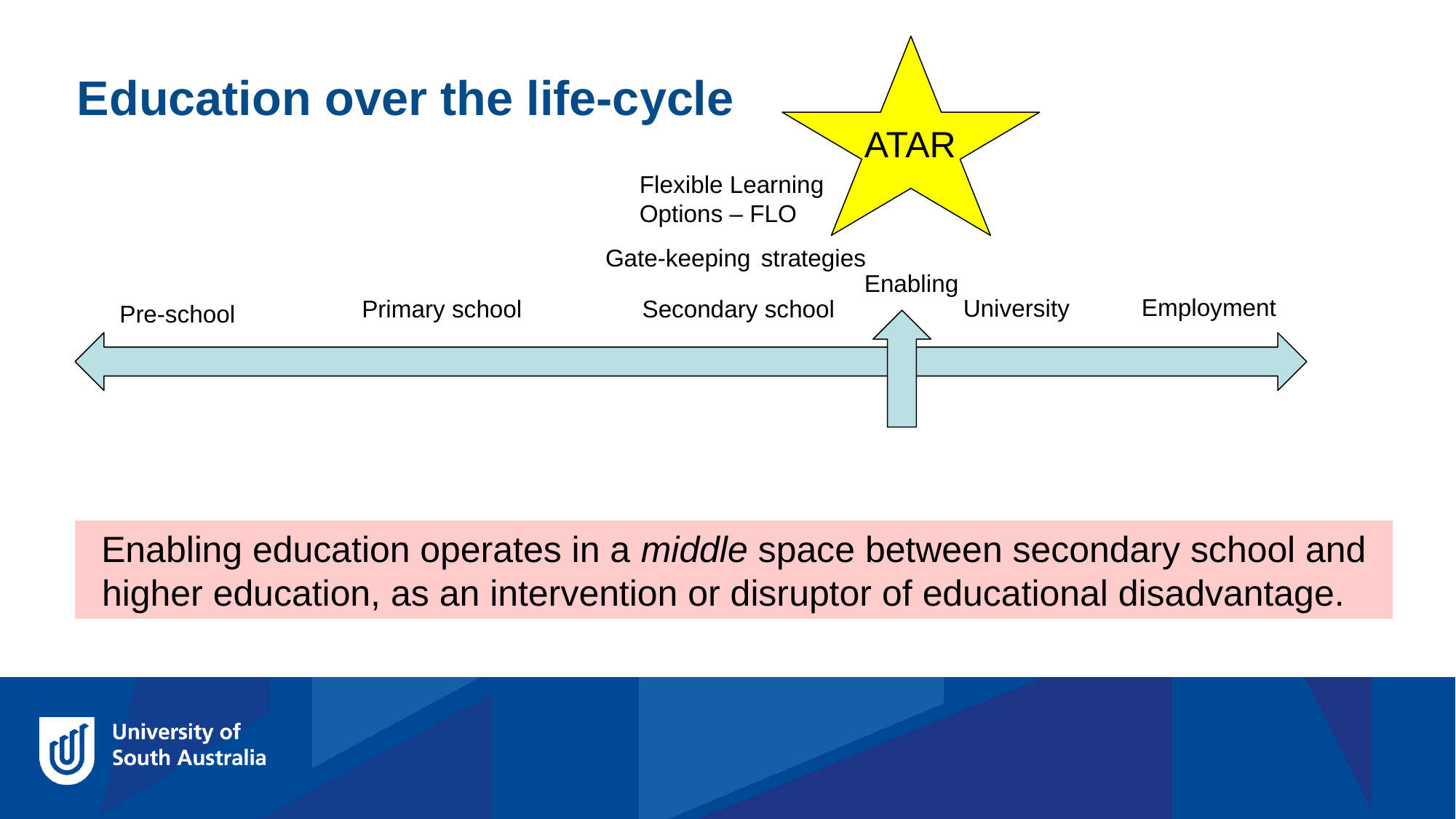

Education over the life-cycle
ATAR
Flexible Learning Options – FLO

Gate-keeping strategies
Enabling
Employment
Pre-school
University
Primary school
Secondary school

Enabling education operates in a middle space between secondary school and higher education, as an intervention or disruptor of educational disadvantage.